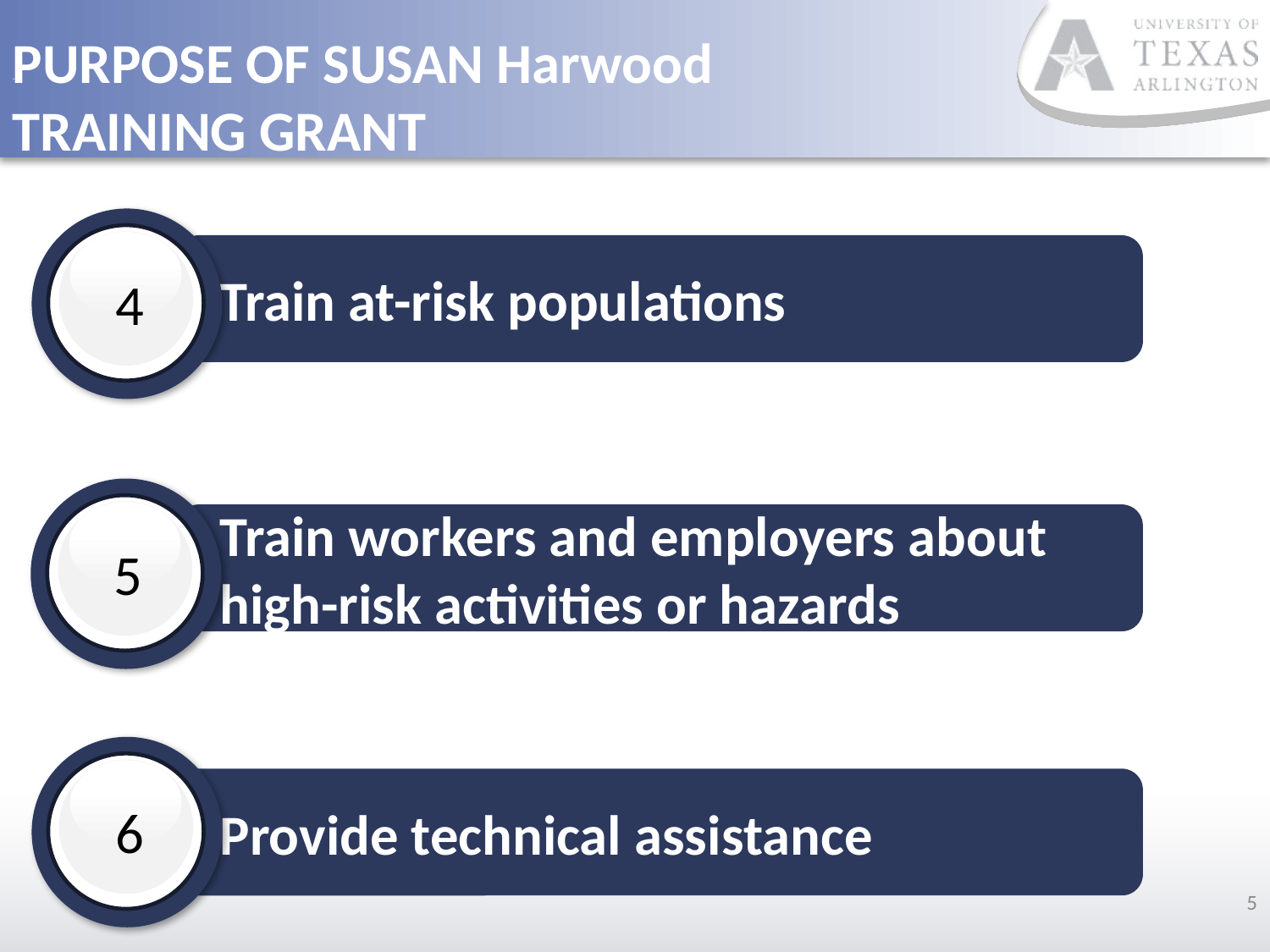

# Purpose 3
PURPOSE OF SUSAN Harwood
TRAINING GRANT

4
Train at-risk populations

5
Train workers and employers about high-risk activities or hazards

6
Provide technical assistance
5